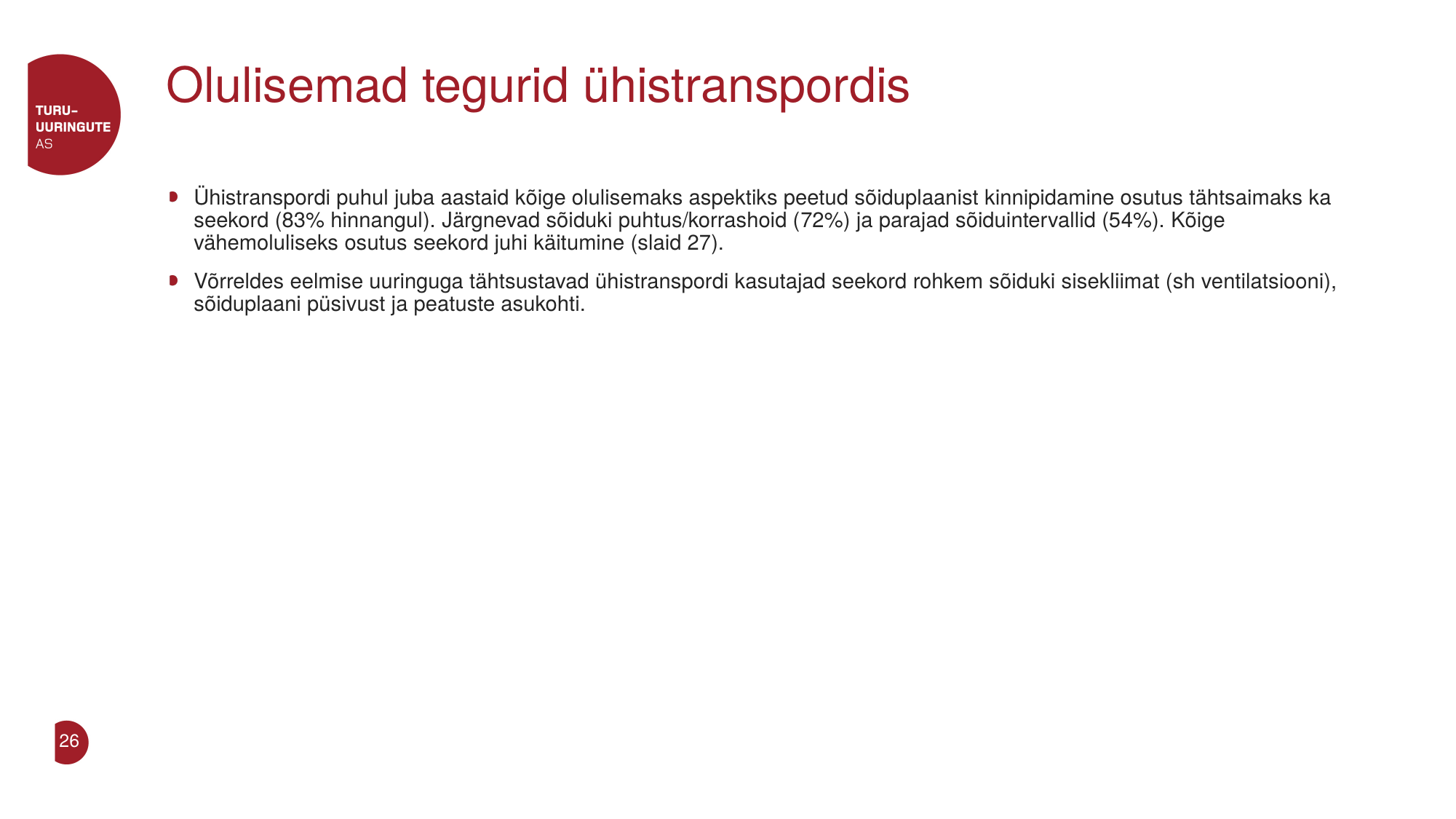

# Olulisemad tegurid ühistranspordis
Ühistranspordi puhul juba aastaid kõige olulisemaks aspektiks peetud sõiduplaanist kinnipidamine osutus tähtsaimaks ka seekord (83% hinnangul). Järgnevad sõiduki puhtus/korrashoid (72%) ja parajad sõiduintervallid (54%). Kõige vähemoluliseks osutus seekord juhi käitumine (slaid 27).
Võrreldes eelmise uuringuga tähtsustavad ühistranspordi kasutajad seekord rohkem sõiduki sisekliimat (sh ventilatsiooni), sõiduplaani püsivust ja peatuste asukohti.